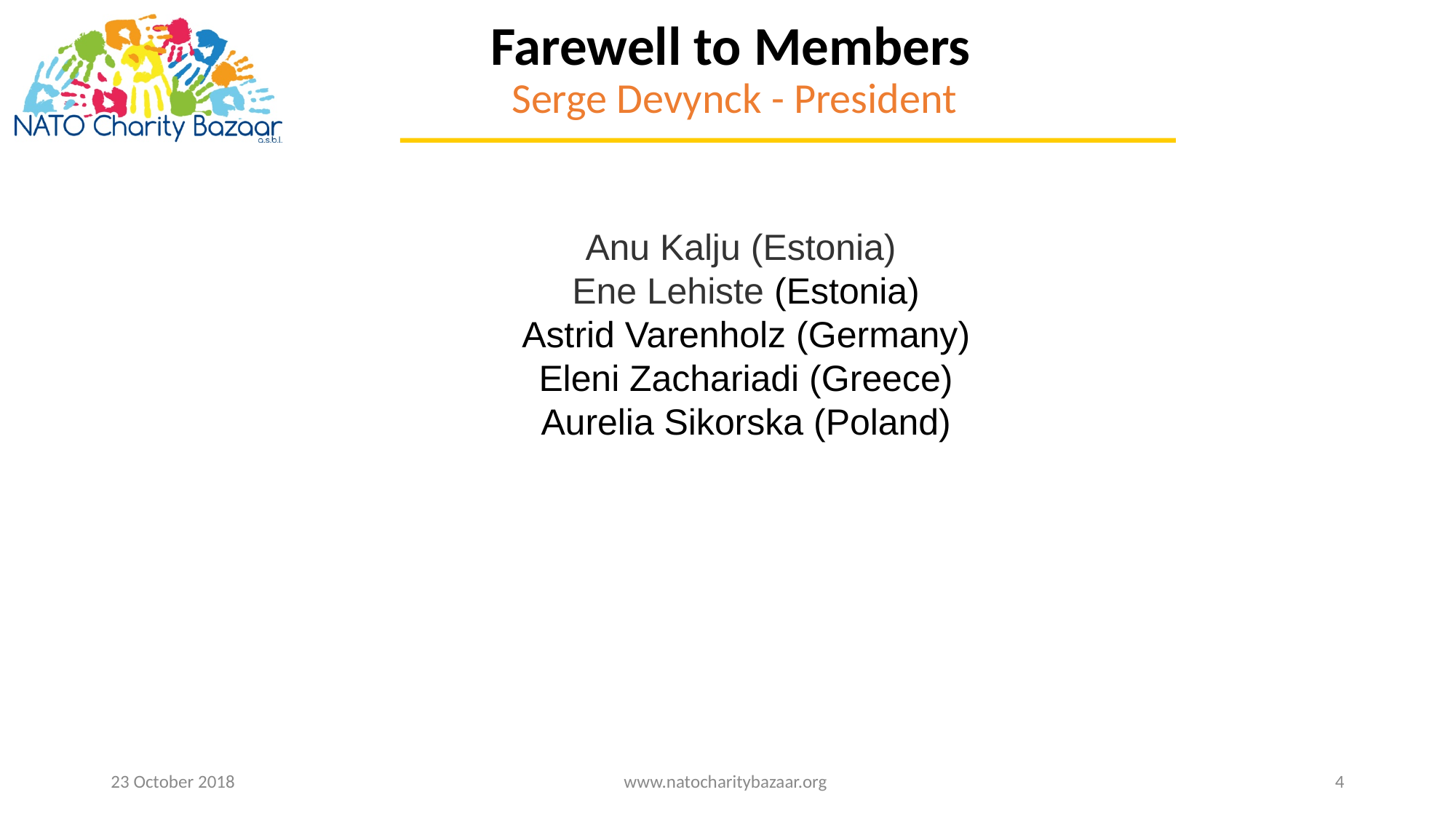

# Farewell to Members Serge Devynck - President

Anu Kalju (Estonia)
Ene Lehiste (Estonia)
Astrid Varenholz (Germany)
Eleni Zachariadi (Greece)
Aurelia Sikorska (Poland)
23 October 2018
www.natocharitybazaar.org
4